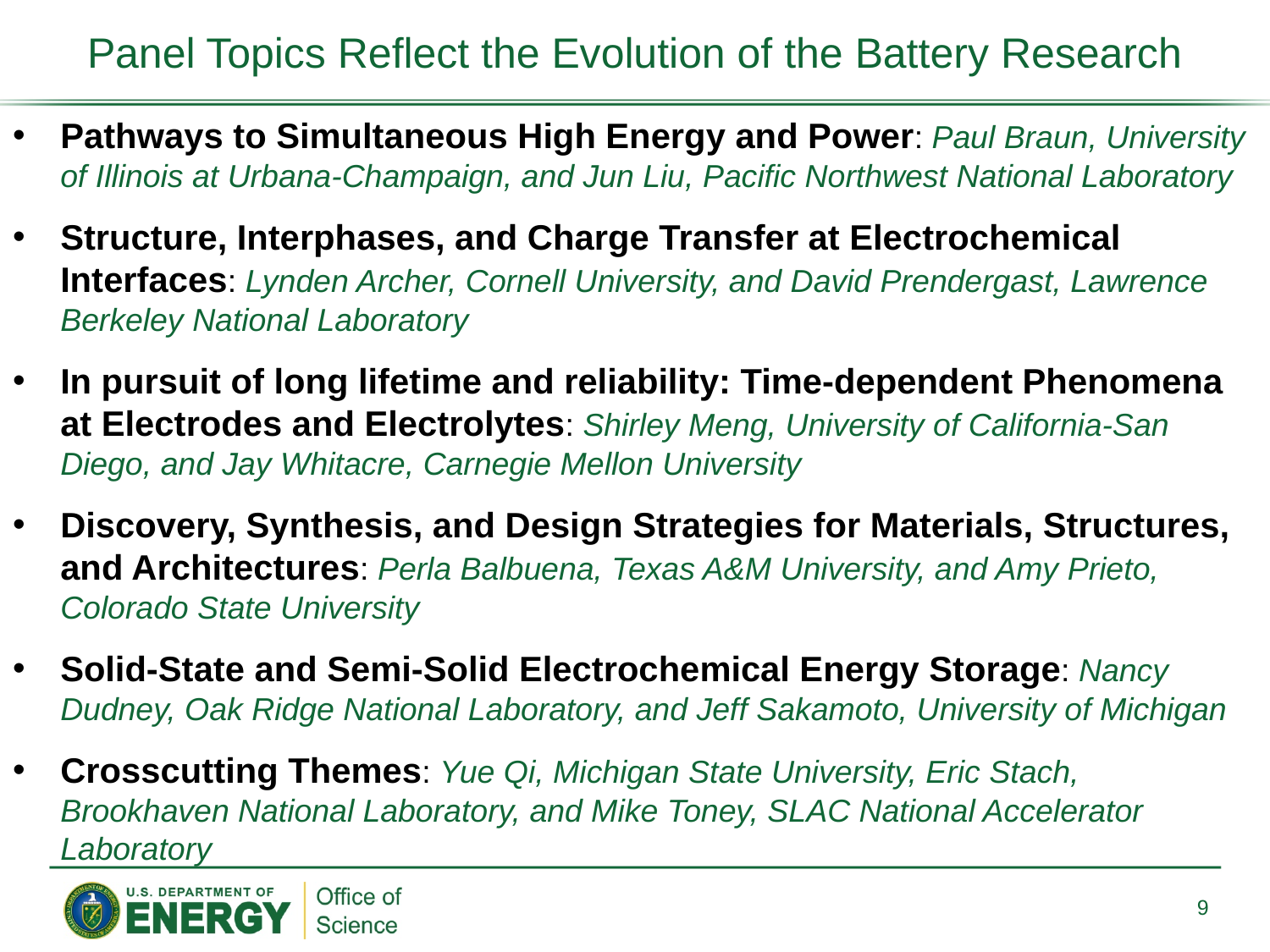

# Panel Topics Reflect the Evolution of the Battery Research
Pathways to Simultaneous High Energy and Power: Paul Braun, University of Illinois at Urbana-Champaign, and Jun Liu, Pacific Northwest National Laboratory
Structure, Interphases, and Charge Transfer at Electrochemical Interfaces: Lynden Archer, Cornell University, and David Prendergast, Lawrence Berkeley National Laboratory
In pursuit of long lifetime and reliability: Time-dependent Phenomena at Electrodes and Electrolytes: Shirley Meng, University of California-San Diego, and Jay Whitacre, Carnegie Mellon University
Discovery, Synthesis, and Design Strategies for Materials, Structures, and Architectures: Perla Balbuena, Texas A&M University, and Amy Prieto, Colorado State University
Solid-State and Semi-Solid Electrochemical Energy Storage: Nancy Dudney, Oak Ridge National Laboratory, and Jeff Sakamoto, University of Michigan
Crosscutting Themes: Yue Qi, Michigan State University, Eric Stach, Brookhaven National Laboratory, and Mike Toney, SLAC National Accelerator Laboratory

9